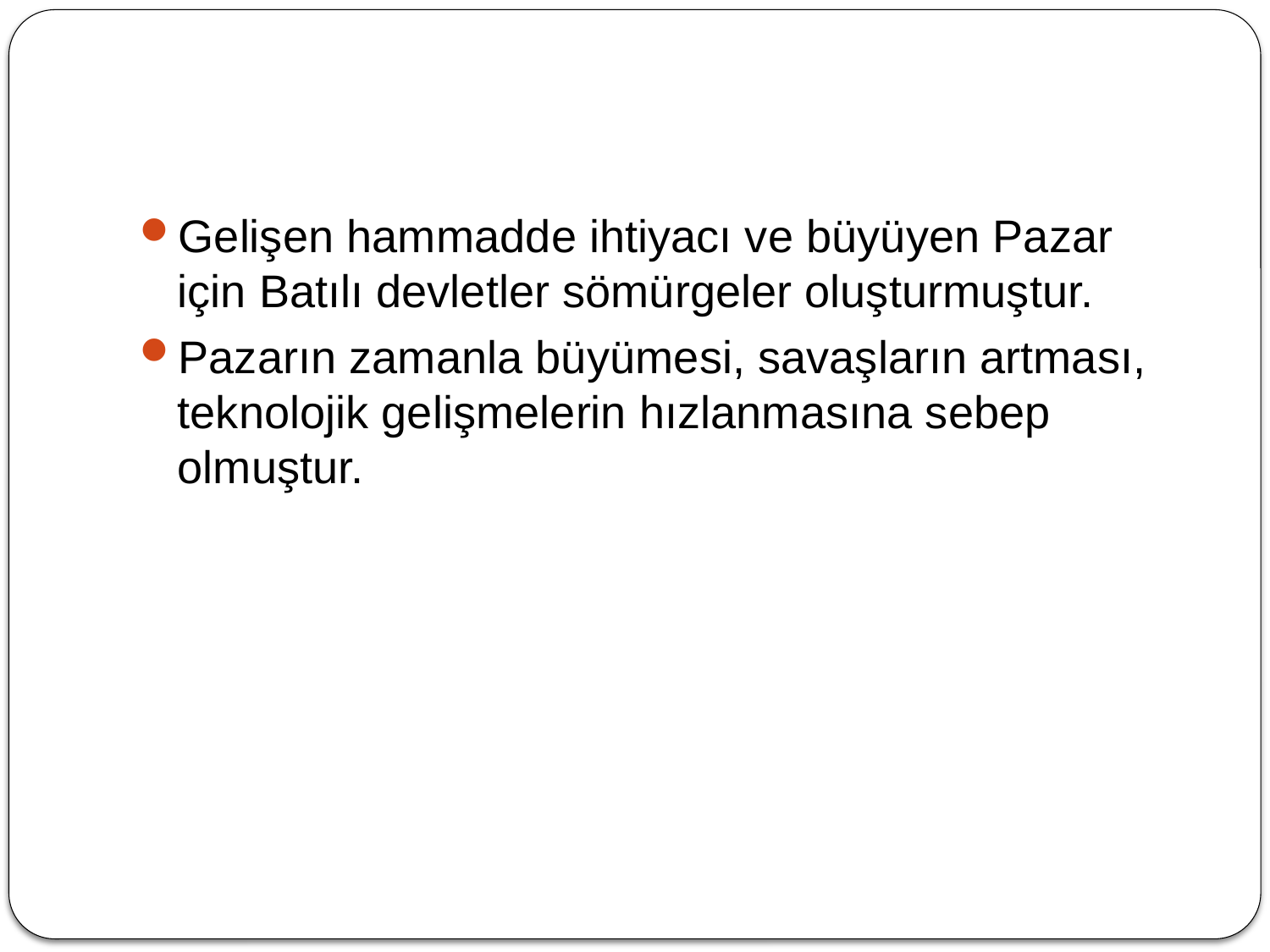

#
Gelişen hammadde ihtiyacı ve büyüyen Pazar için Batılı devletler sömürgeler oluşturmuştur.
Pazarın zamanla büyümesi, savaşların artması, teknolojik gelişmelerin hızlanmasına sebep olmuştur.